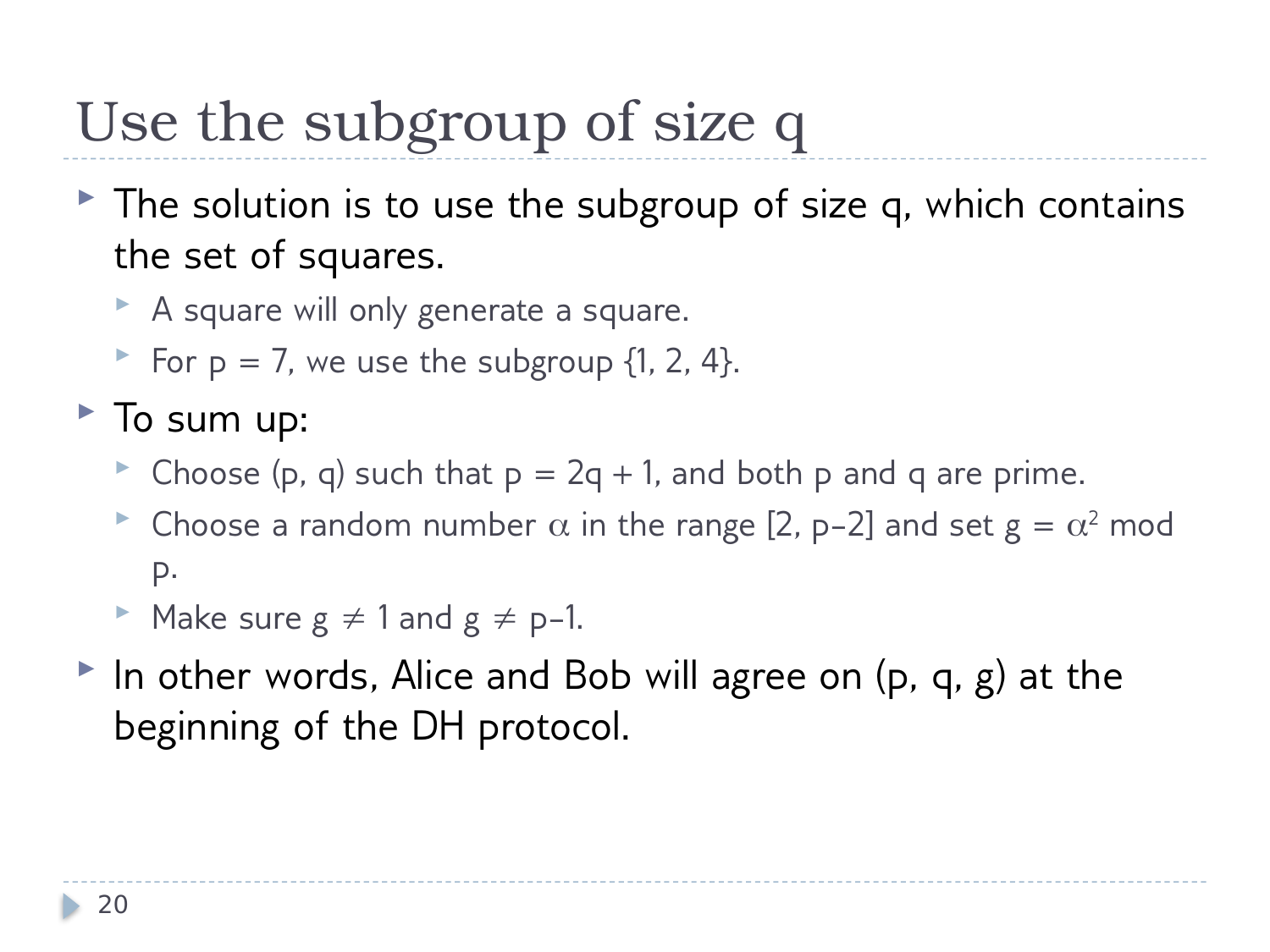

# Use the subgroup of size q
The solution is to use the subgroup of size q, which contains the set of squares.
A square will only generate a square.
For p = 7, we use the subgroup {1, 2, 4}.
To sum up:
Choose (p, q) such that p = 2q + 1, and both p and q are prime.
Choose a random number α in the range [2, p–2] and set g = α2 mod p.
Make sure g ≠ 1 and g ≠ p–1.
In other words, Alice and Bob will agree on (p, q, g) at the beginning of the DH protocol.

20